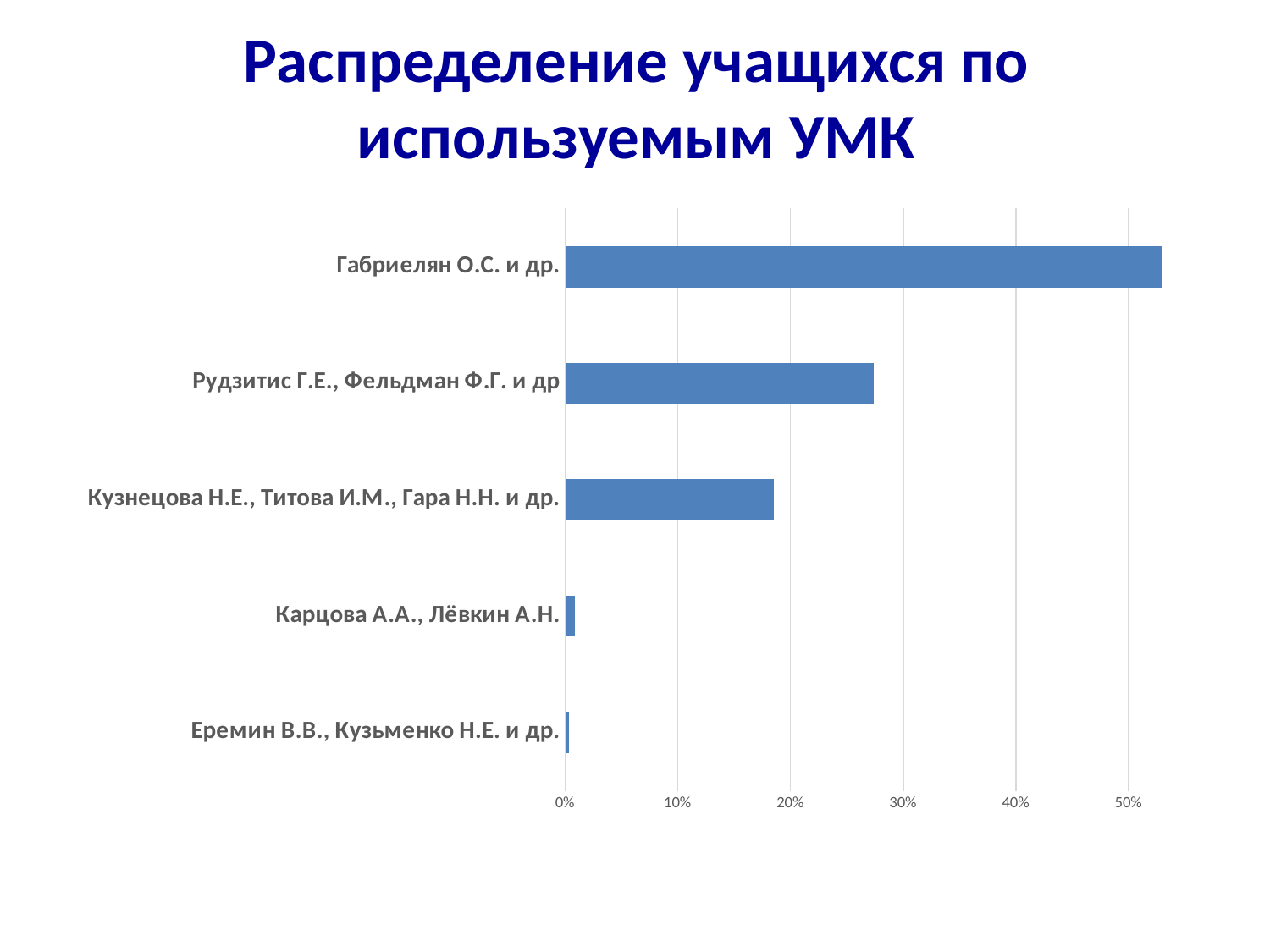

# Распределение учащихся по используемым УМК

### Chart

| Category |  |
|---|---|
| Еремин В.В., Кузьменко Н.Е. и др. | 0.0032863206901273447 |
| Карцова А.А., Лёвкин А.Н. | 0.008489661782828974 |
| Кузнецова Н.Е., Титова И.М., Гара Н.Н. и др. | 0.18485553881966316 |
| Рудзитис Г.Е., Фельдман Ф.Г. и др | 0.2738600575106121 |
| Габриелян О.С. и др. | 0.5295084211967684 |